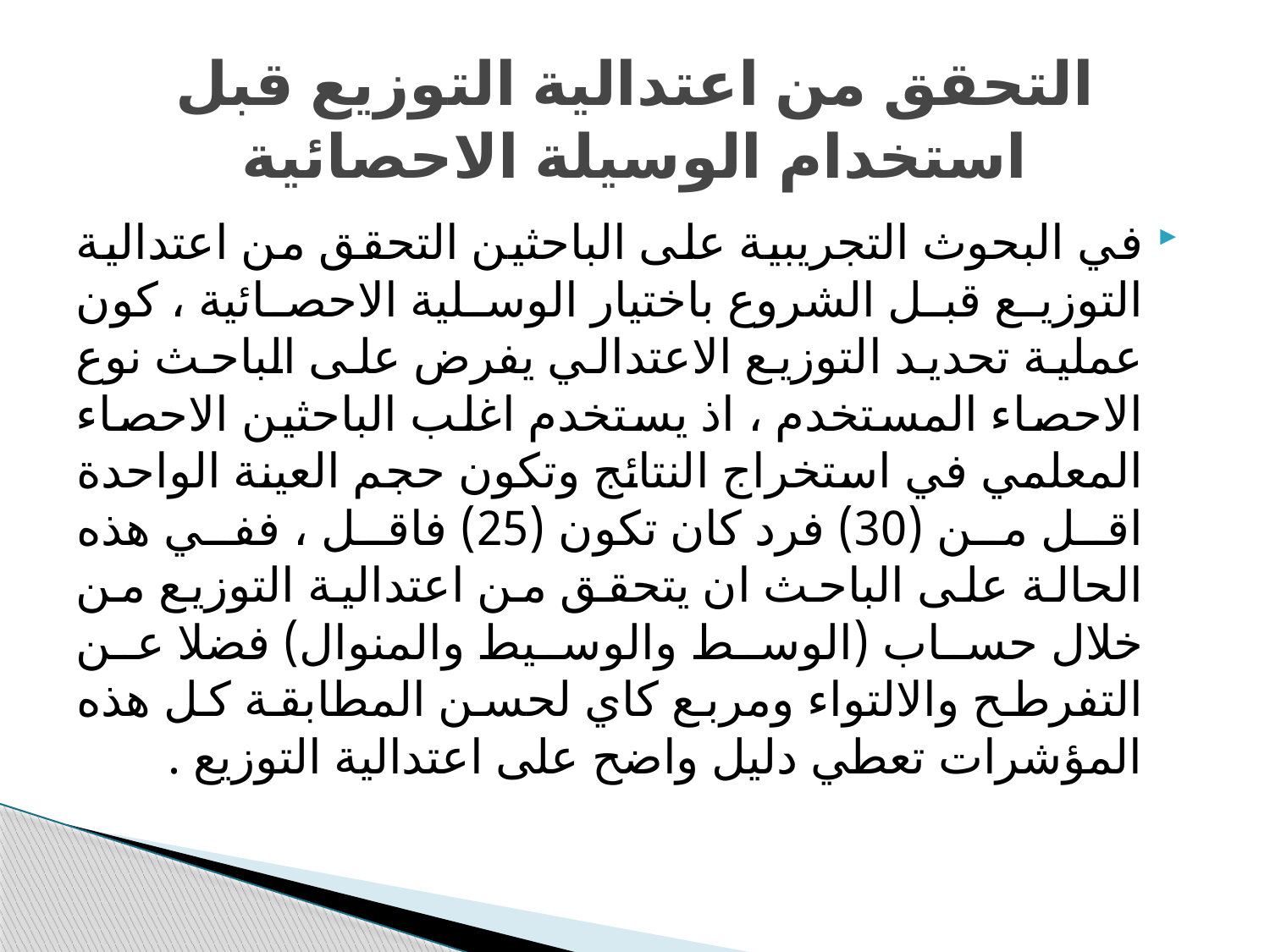

# التحقق من اعتدالية التوزيع قبل استخدام الوسيلة الاحصائية
في البحوث التجريبية على الباحثين التحقق من اعتدالية التوزيع قبل الشروع باختيار الوسلية الاحصائية ، كون عملية تحديد التوزيع الاعتدالي يفرض على الباحث نوع الاحصاء المستخدم ، اذ يستخدم اغلب الباحثين الاحصاء المعلمي في استخراج النتائج وتكون حجم العينة الواحدة اقل من (30) فرد كان تكون (25) فاقل ، ففي هذه الحالة على الباحث ان يتحقق من اعتدالية التوزيع من خلال حساب (الوسط والوسيط والمنوال) فضلا عن التفرطح والالتواء ومربع كاي لحسن المطابقة كل هذه المؤشرات تعطي دليل واضح على اعتدالية التوزيع .